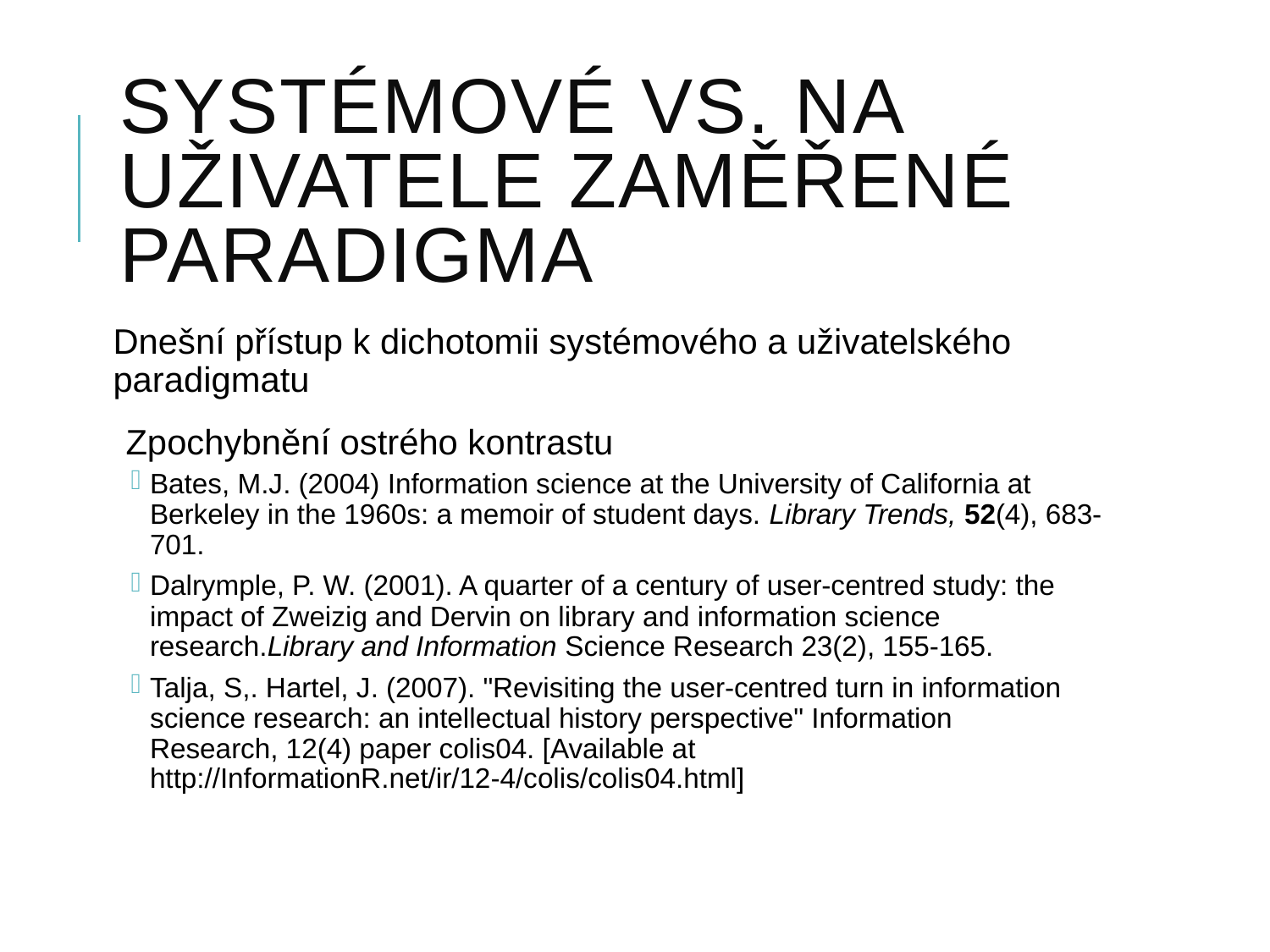

# Systémové vs. Na uživatele zaměřené paradigma
Dnešní přístup k dichotomii systémového a uživatelského paradigmatu
Zpochybnění ostrého kontrastu
Bates, M.J. (2004) Information science at the University of California at Berkeley in the 1960s: a memoir of student days. Library Trends, 52(4), 683-701.
Dalrymple, P. W. (2001). A quarter of a century of user-centred study: the impact of Zweizig and Dervin on library and information science research.Library and Information Science Research 23(2), 155-165.
Talja, S,. Hartel, J. (2007). "Revisiting the user-centred turn in information science research: an intellectual history perspective" Information Research, 12(4) paper colis04. [Available at http://InformationR.net/ir/12-4/colis/colis04.html]